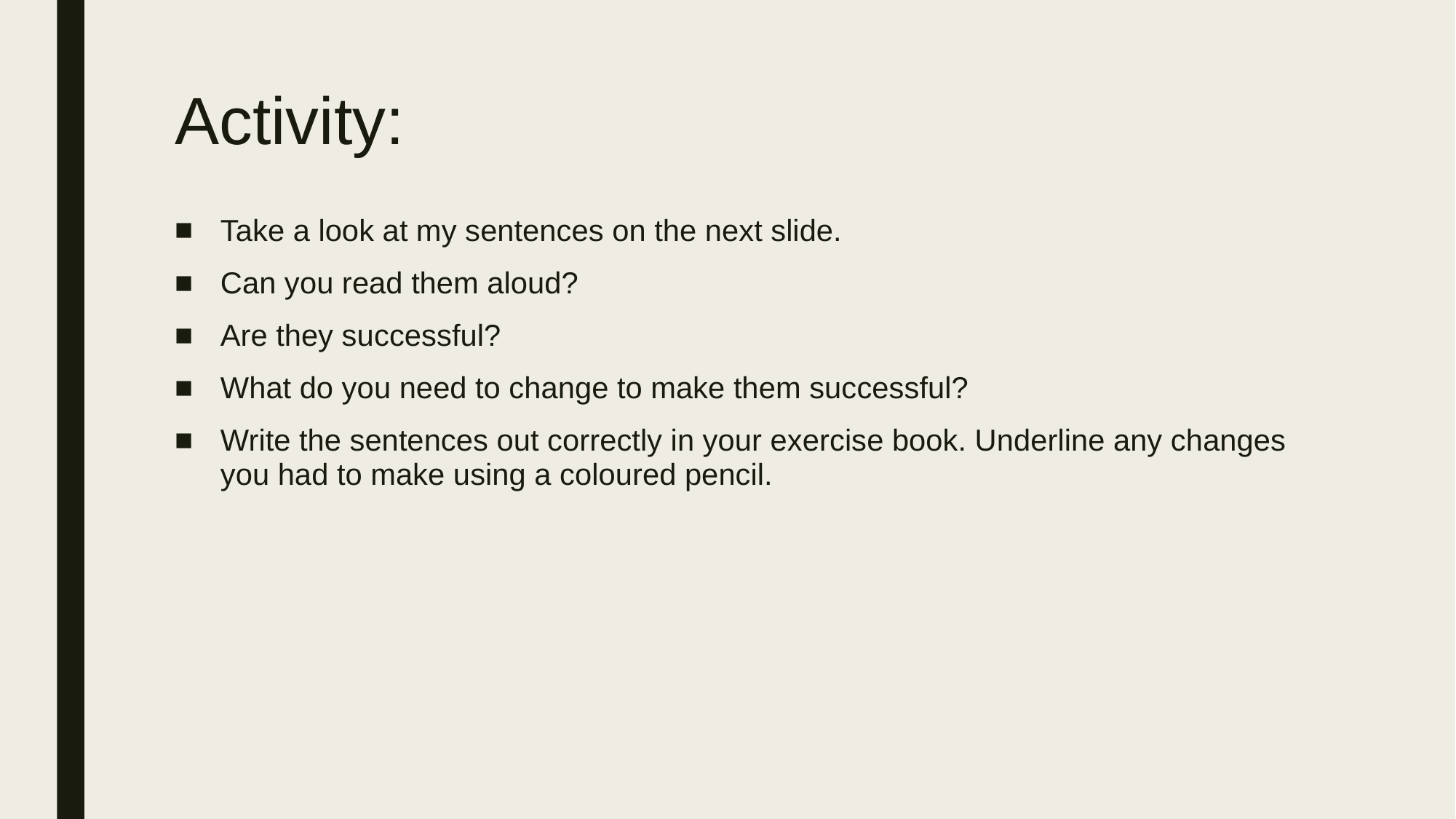

# Activity:
Take a look at my sentences on the next slide.
Can you read them aloud?
Are they successful?
What do you need to change to make them successful?
Write the sentences out correctly in your exercise book. Underline any changes you had to make using a coloured pencil.